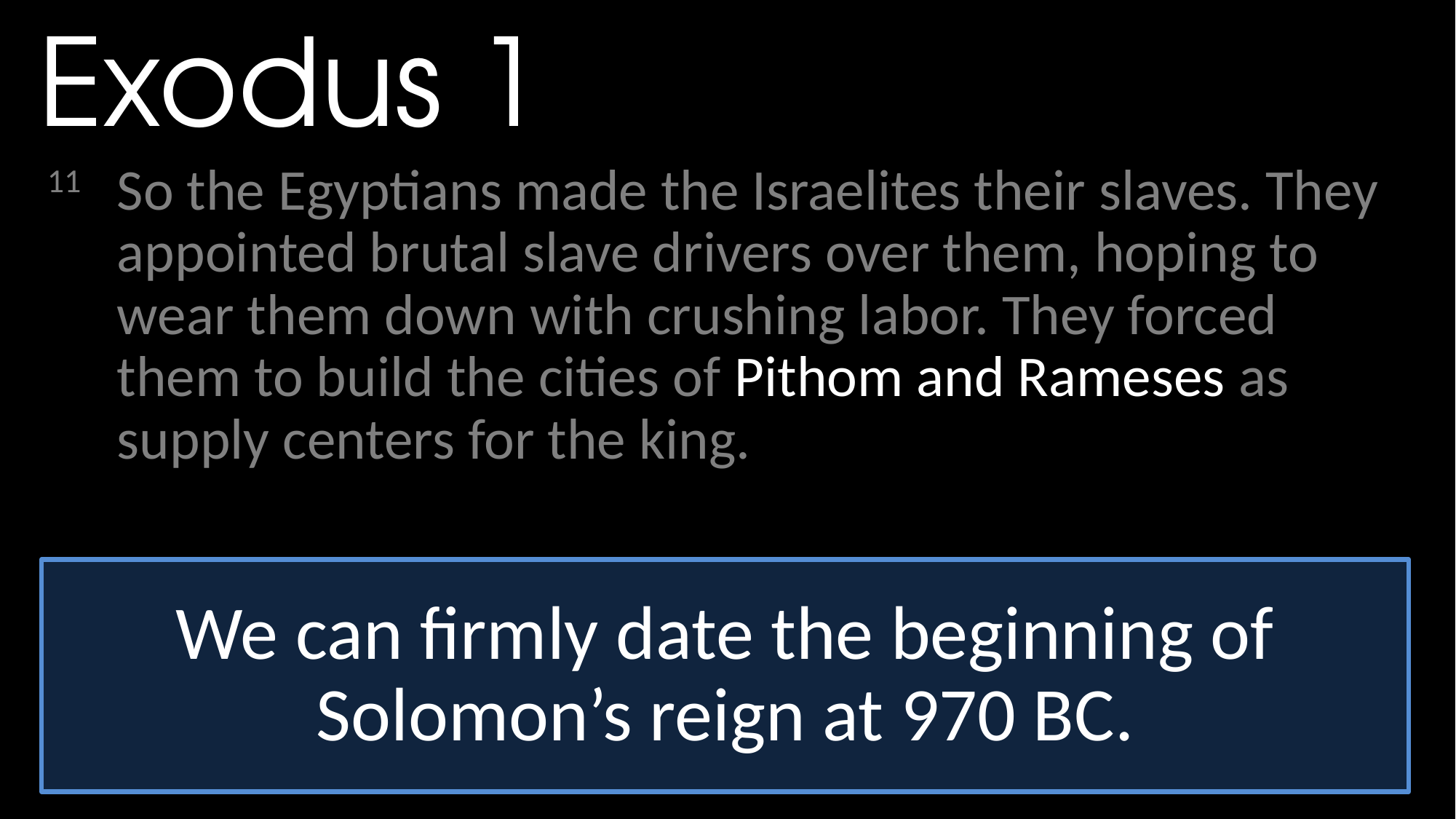

Exodus 1
11 	So the Egyptians made the Israelites their slaves. They appointed brutal slave drivers over them, hoping to wear them down with crushing labor. They forced them to build the cities of Pithom and Rameses as supply centers for the king.

We can firmly date the beginning of Solomon’s reign at 970 BC.
Ramses II
(1279-1213 BC)